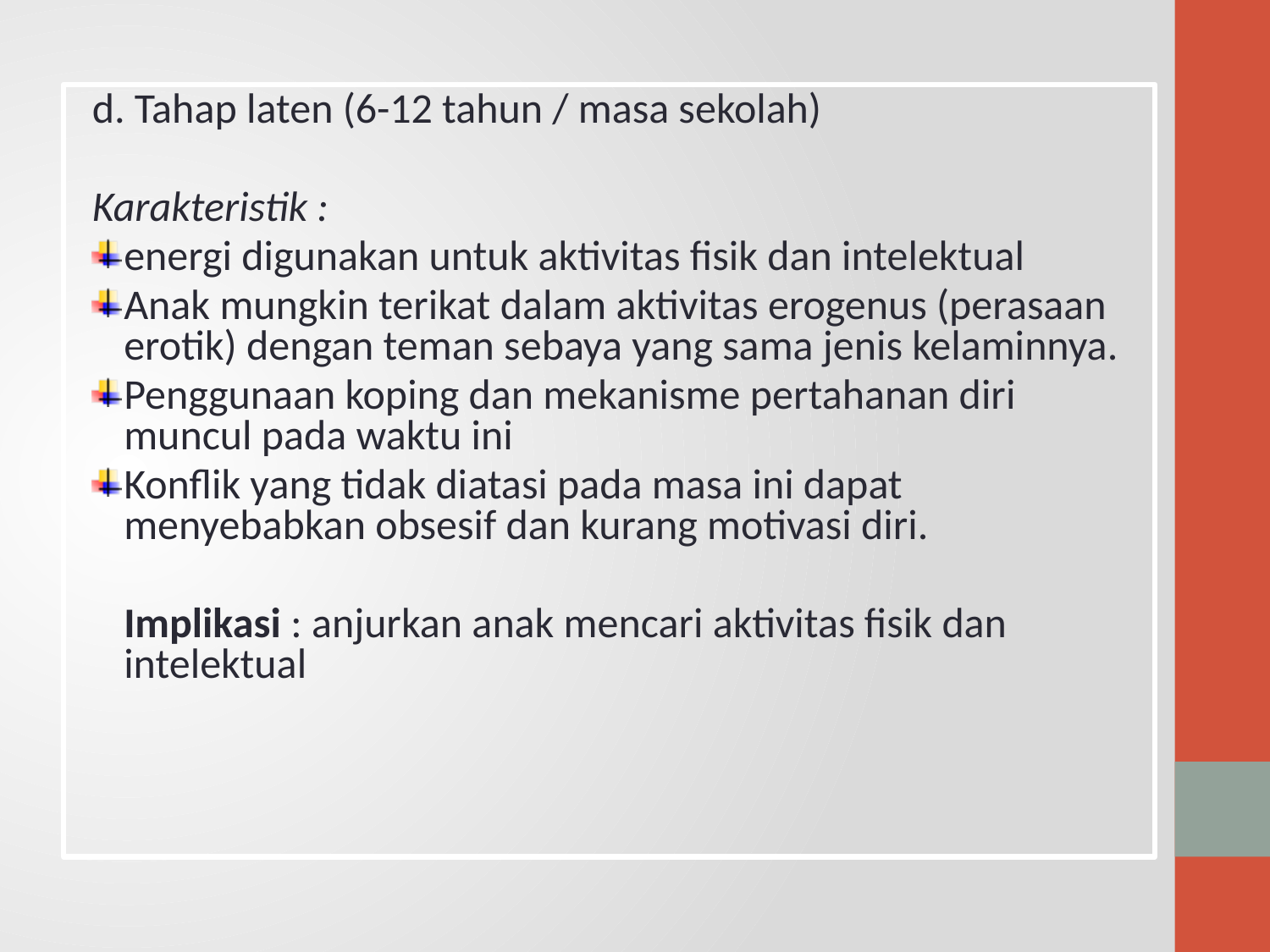

d. Tahap laten (6-12 tahun / masa sekolah)

Karakteristik :
energi digunakan untuk aktivitas fisik dan intelektual
Anak mungkin terikat dalam aktivitas erogenus (perasaan erotik) dengan teman sebaya yang sama jenis kelaminnya.
Penggunaan koping dan mekanisme pertahanan diri muncul pada waktu ini
Konflik yang tidak diatasi pada masa ini dapat menyebabkan obsesif dan kurang motivasi diri.

	Implikasi : anjurkan anak mencari aktivitas fisik dan intelektual